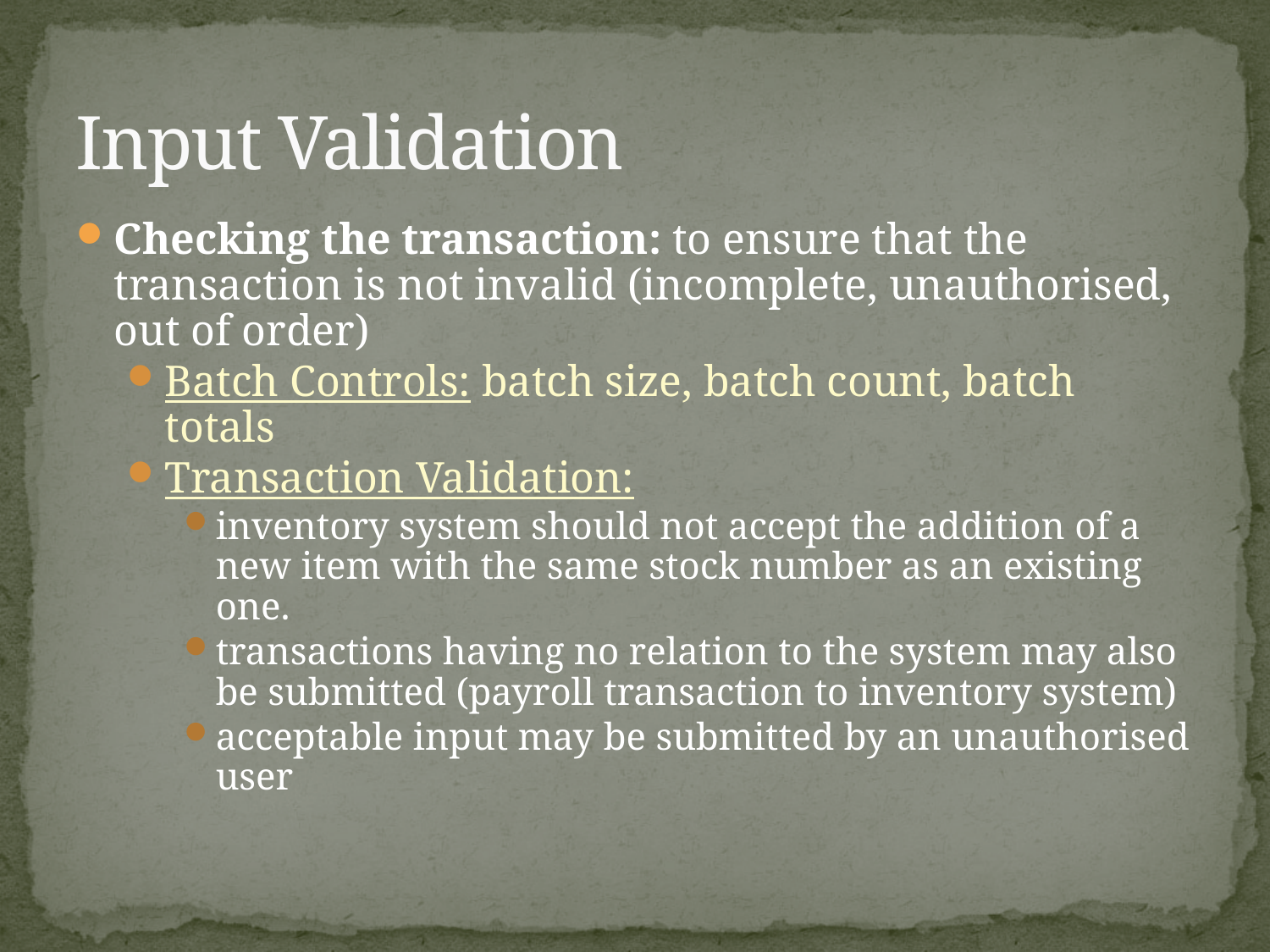

# Input Validation
Checking the transaction: to ensure that the transaction is not invalid (incomplete, unauthorised, out of order)
Batch Controls: batch size, batch count, batch totals
Transaction Validation:
inventory system should not accept the addition of a new item with the same stock number as an existing one.
transactions having no relation to the system may also be submitted (payroll transaction to inventory system)
acceptable input may be submitted by an unauthorised user